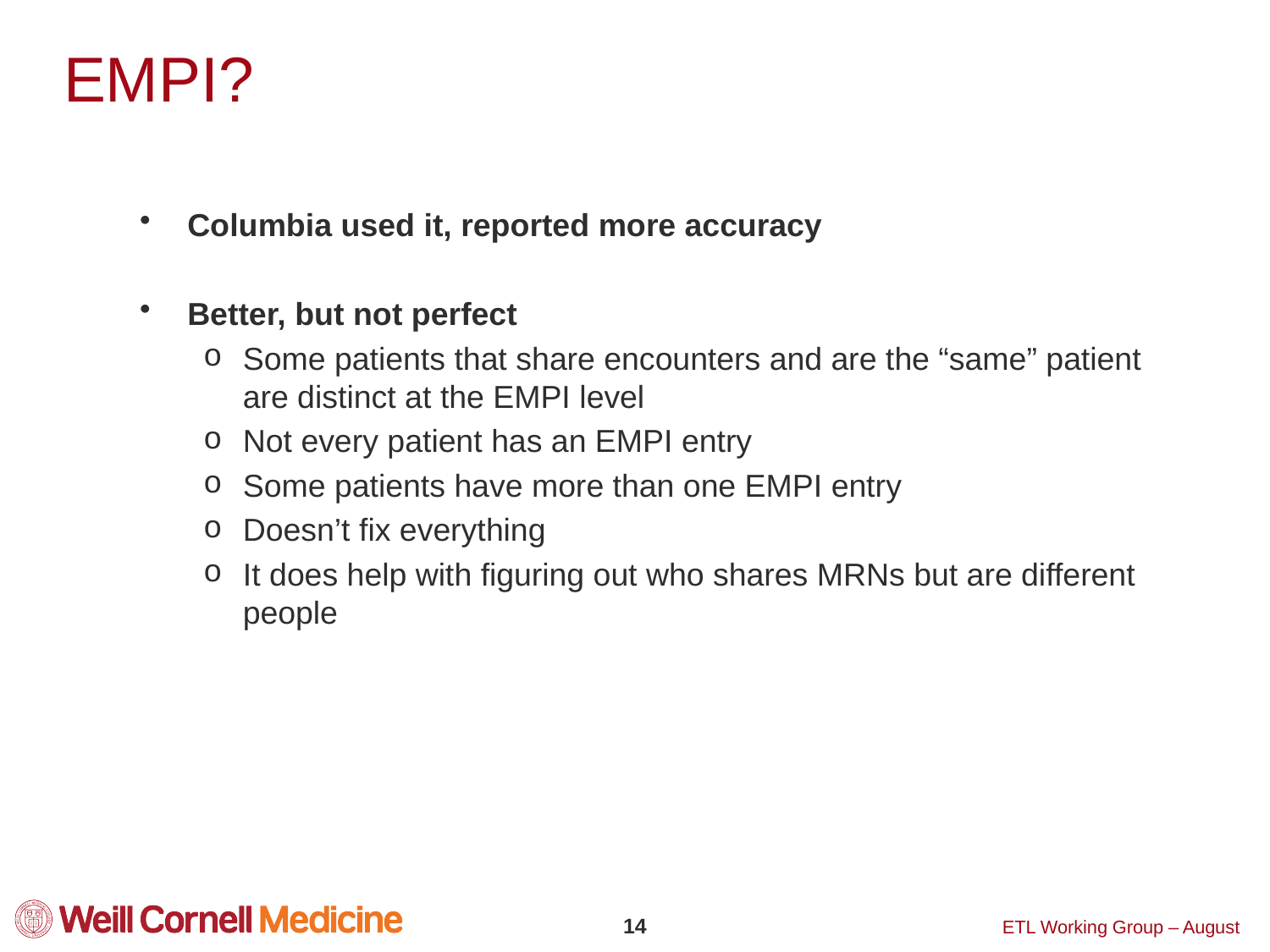

# EMPI?
Columbia used it, reported more accuracy

Better, but not perfect
Some patients that share encounters and are the “same” patient are distinct at the EMPI level
Not every patient has an EMPI entry
Some patients have more than one EMPI entry
Doesn’t fix everything
It does help with figuring out who shares MRNs but are different people